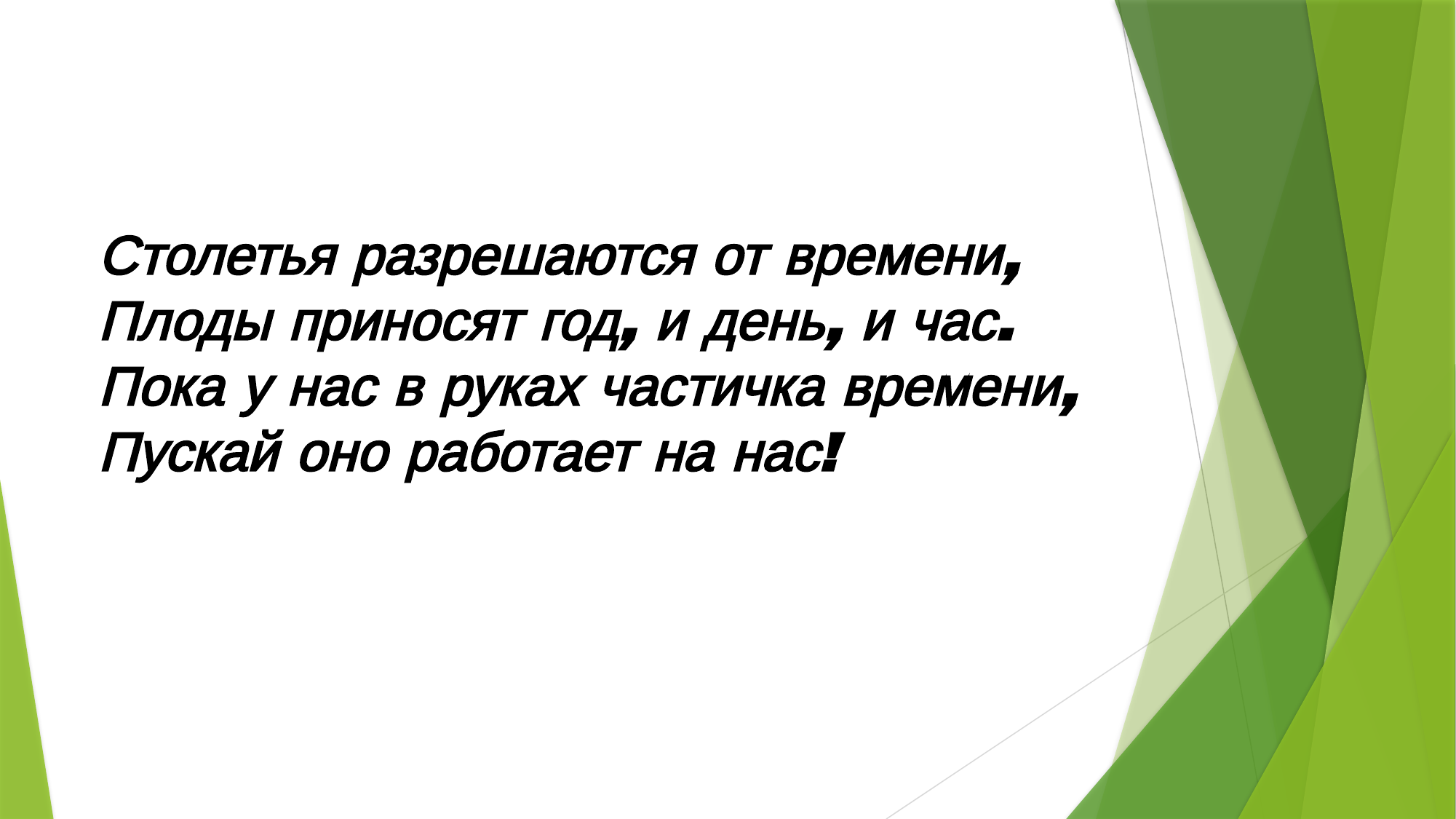

# Столетья разрешаются от времени, Плоды приносят год, и день, и час. Пока у нас в руках частичка времени, Пускай оно работает на нас!